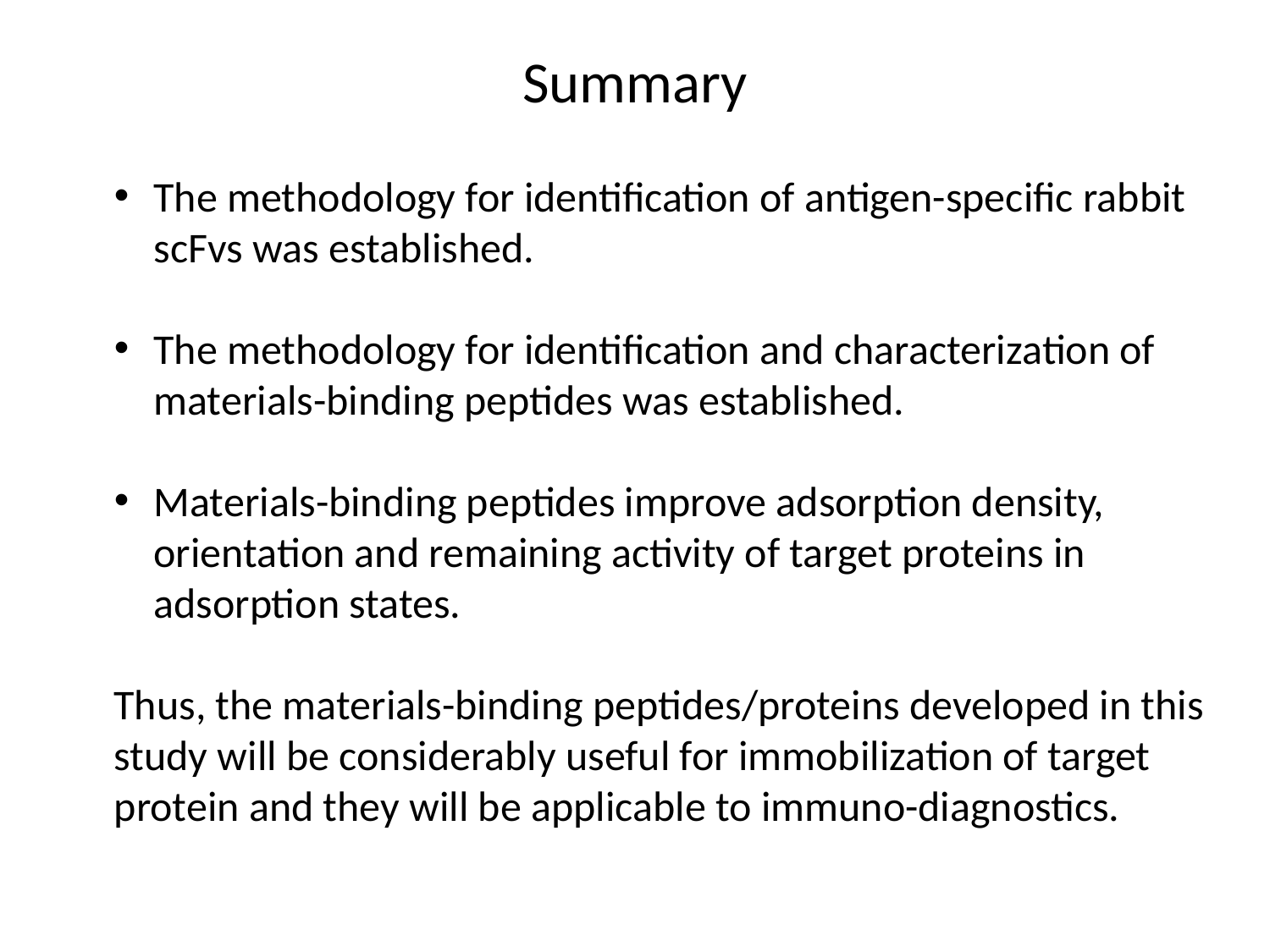

# Summary
The methodology for identification of antigen-specific rabbit scFvs was established.

The methodology for identification and characterization of materials-binding peptides was established.

Materials-binding peptides improve adsorption density, orientation and remaining activity of target proteins in adsorption states.

Thus, the materials-binding peptides/proteins developed in this study will be considerably useful for immobilization of target protein and they will be applicable to immuno-diagnostics.